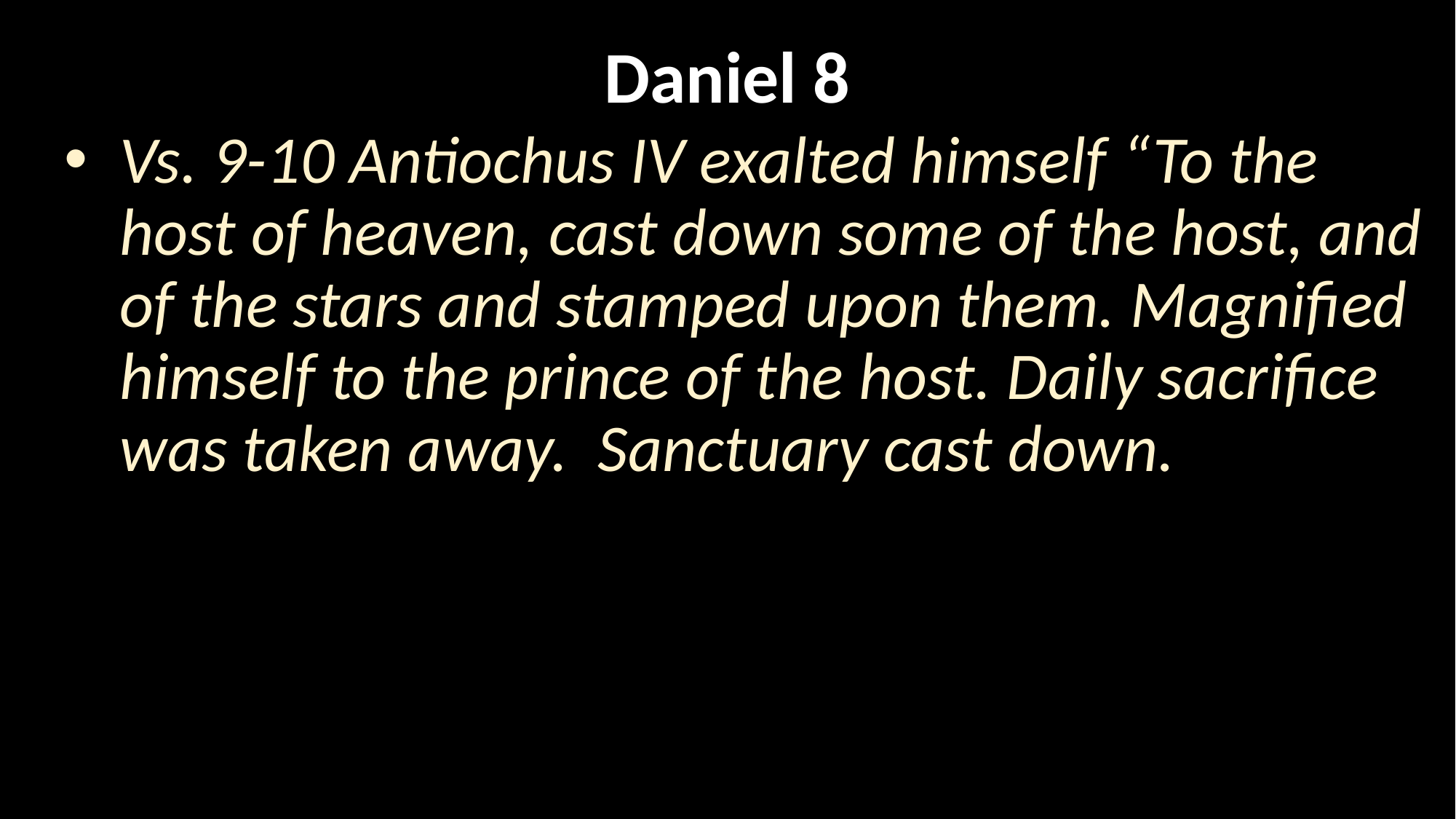

# Daniel 8
Vs. 9-10 Antiochus IV exalted himself “To the host of heaven, cast down some of the host, and of the stars and stamped upon them. Magnified himself to the prince of the host. Daily sacrifice was taken away.  Sanctuary cast down.